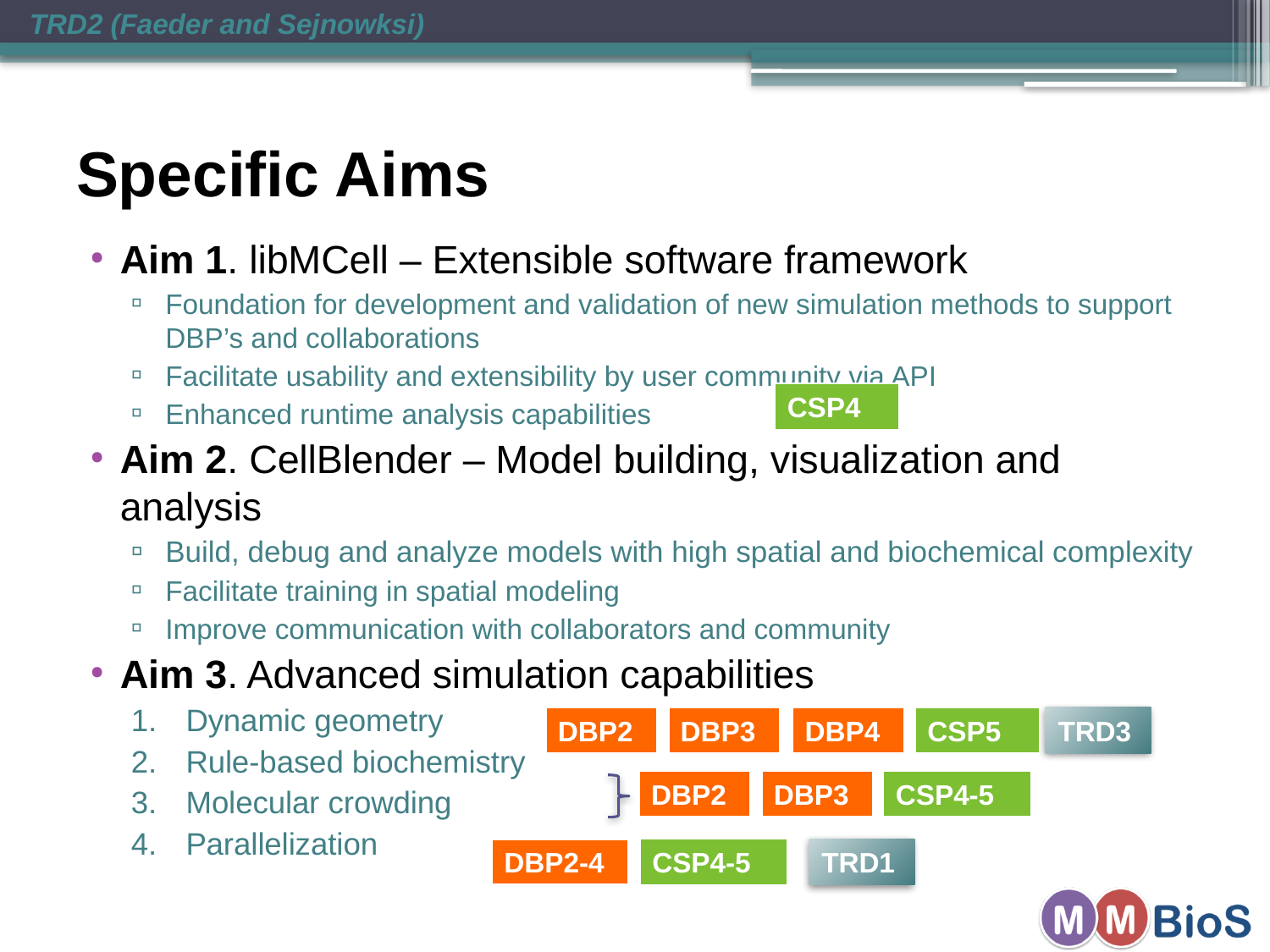

TRD2 (Faeder and Sejnowksi)
# Specific Aims
Aim 1. libMCell – Extensible software framework
Foundation for development and validation of new simulation methods to support DBP’s and collaborations
Facilitate usability and extensibility by user community via API
Enhanced runtime analysis capabilities
Aim 2. CellBlender – Model building, visualization and analysis
Build, debug and analyze models with high spatial and biochemical complexity
Facilitate training in spatial modeling
Improve communication with collaborators and community
Aim 3. Advanced simulation capabilities
Dynamic geometry
Rule-based biochemistry
Molecular crowding
Parallelization

CSP4
DBP2
DBP3
DBP4
CSP5
TRD3
DBP2
DBP3
CSP4-5

DBP2-4
CSP4-5
TRD1